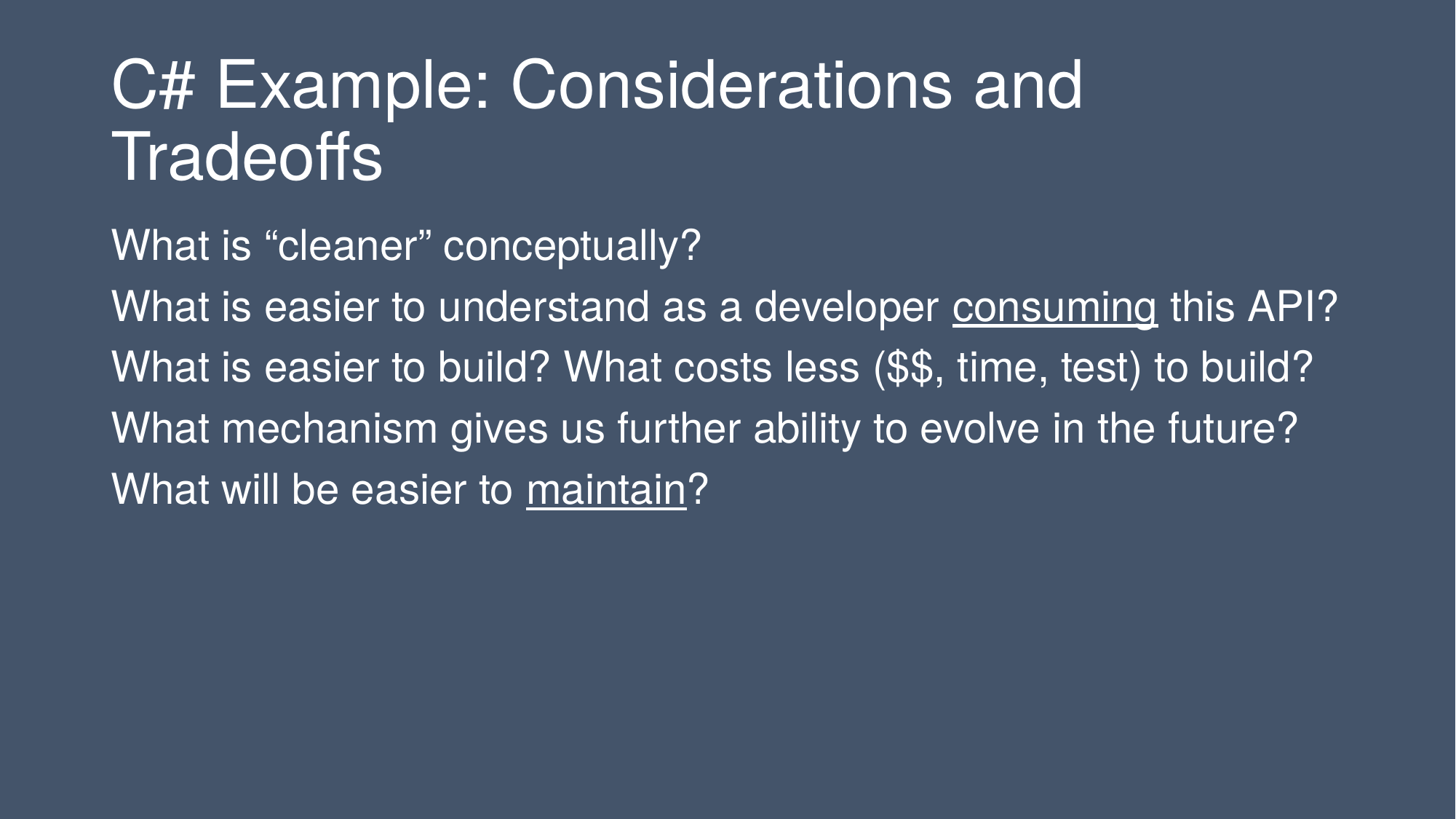

# C# Example: Considerations and Tradeoffs
What is “cleaner” conceptually?
What is easier to understand as a developer consuming this API?
What is easier to build? What costs less ($$, time, test) to build?
What mechanism gives us further ability to evolve in the future?
What will be easier to maintain?